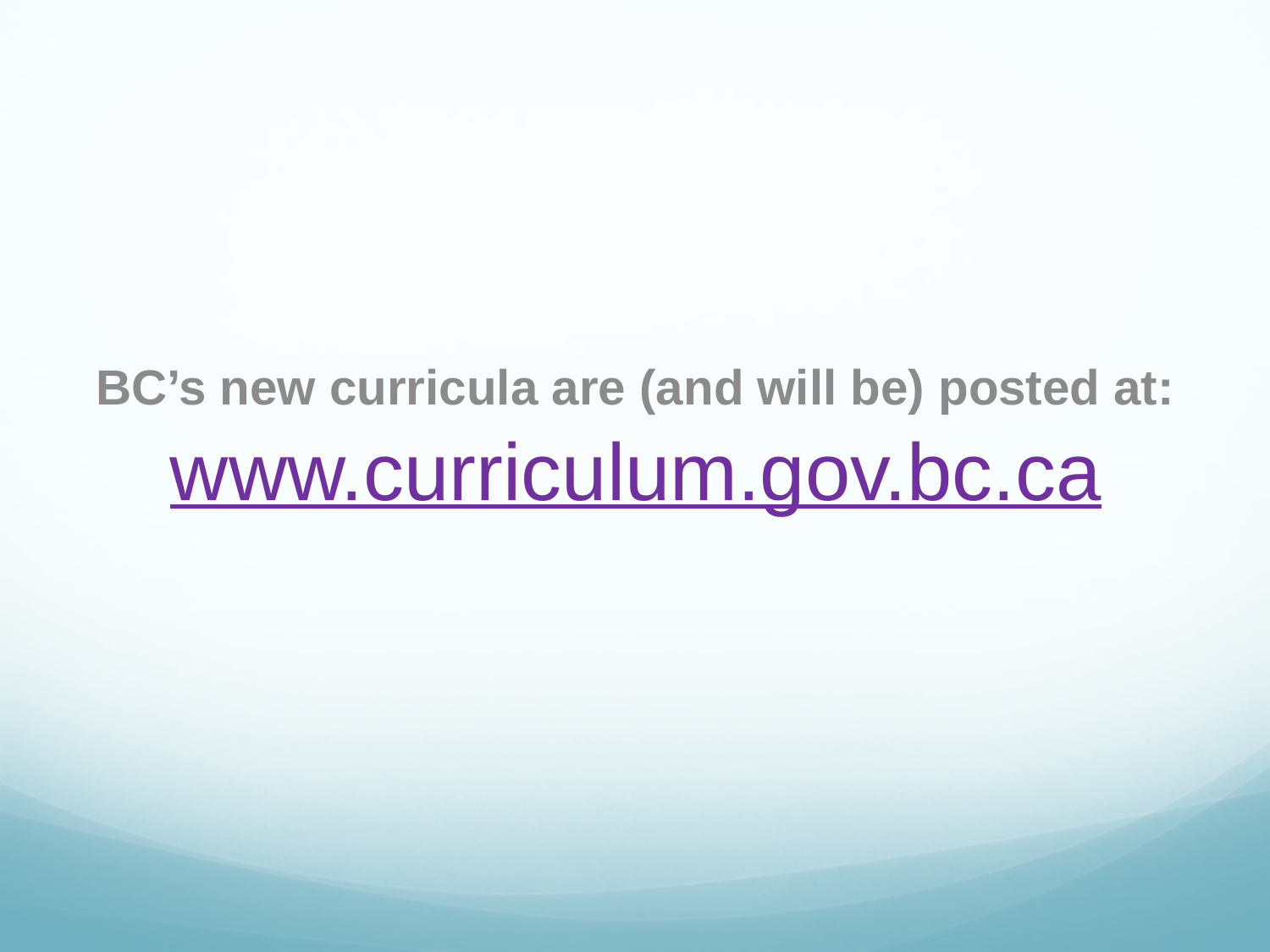

# www.curriculum.gov.bc.ca
BC’s new curricula are (and will be) posted at: